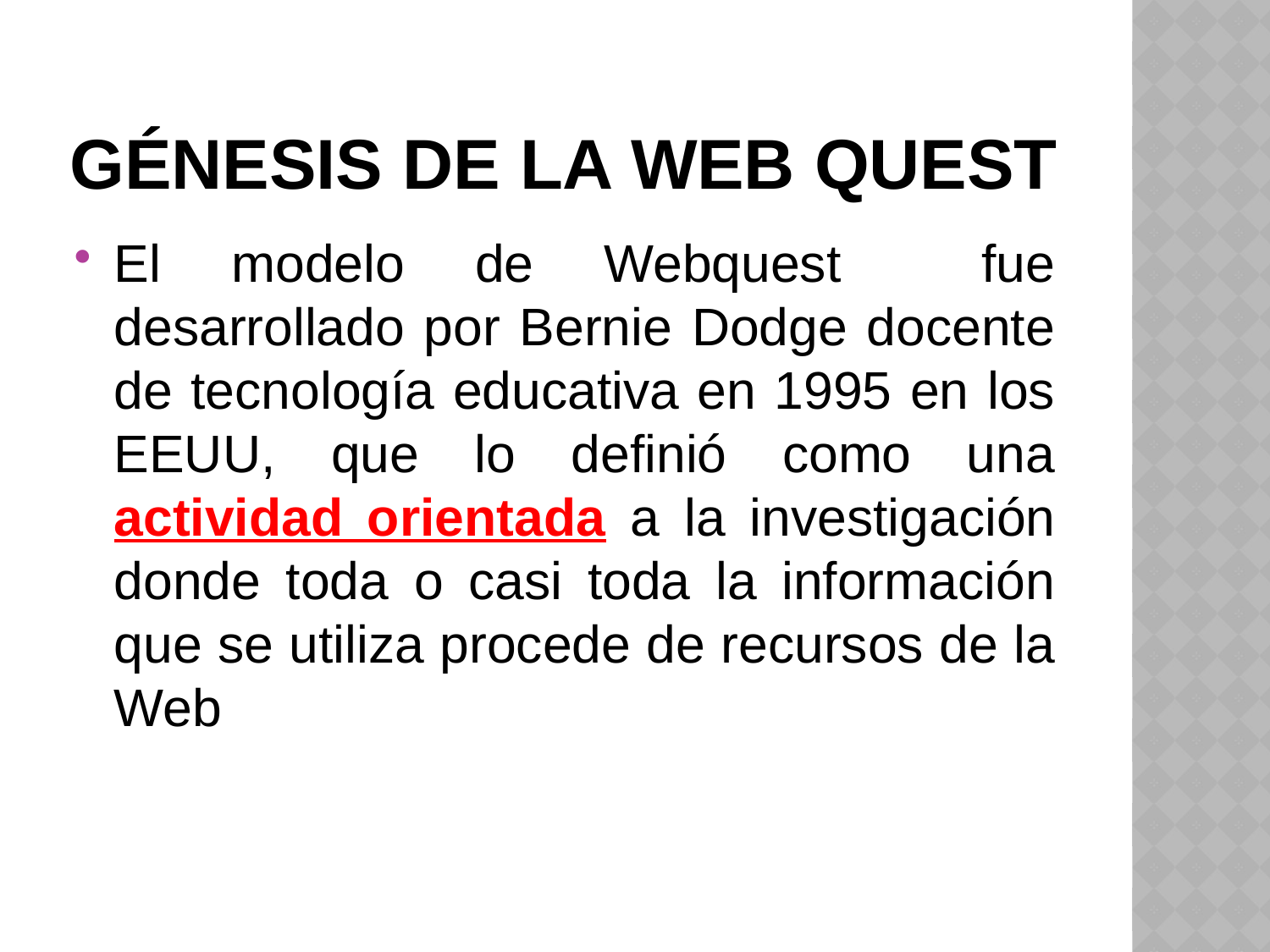

# GÉNESIS DE LA WEB QUEST
El modelo de Webquest  fue desarrollado por Bernie Dodge docente de tecnología educativa en 1995 en los EEUU, que lo definió como una actividad orientada a la investigación donde toda o casi toda la información que se utiliza procede de recursos de la Web